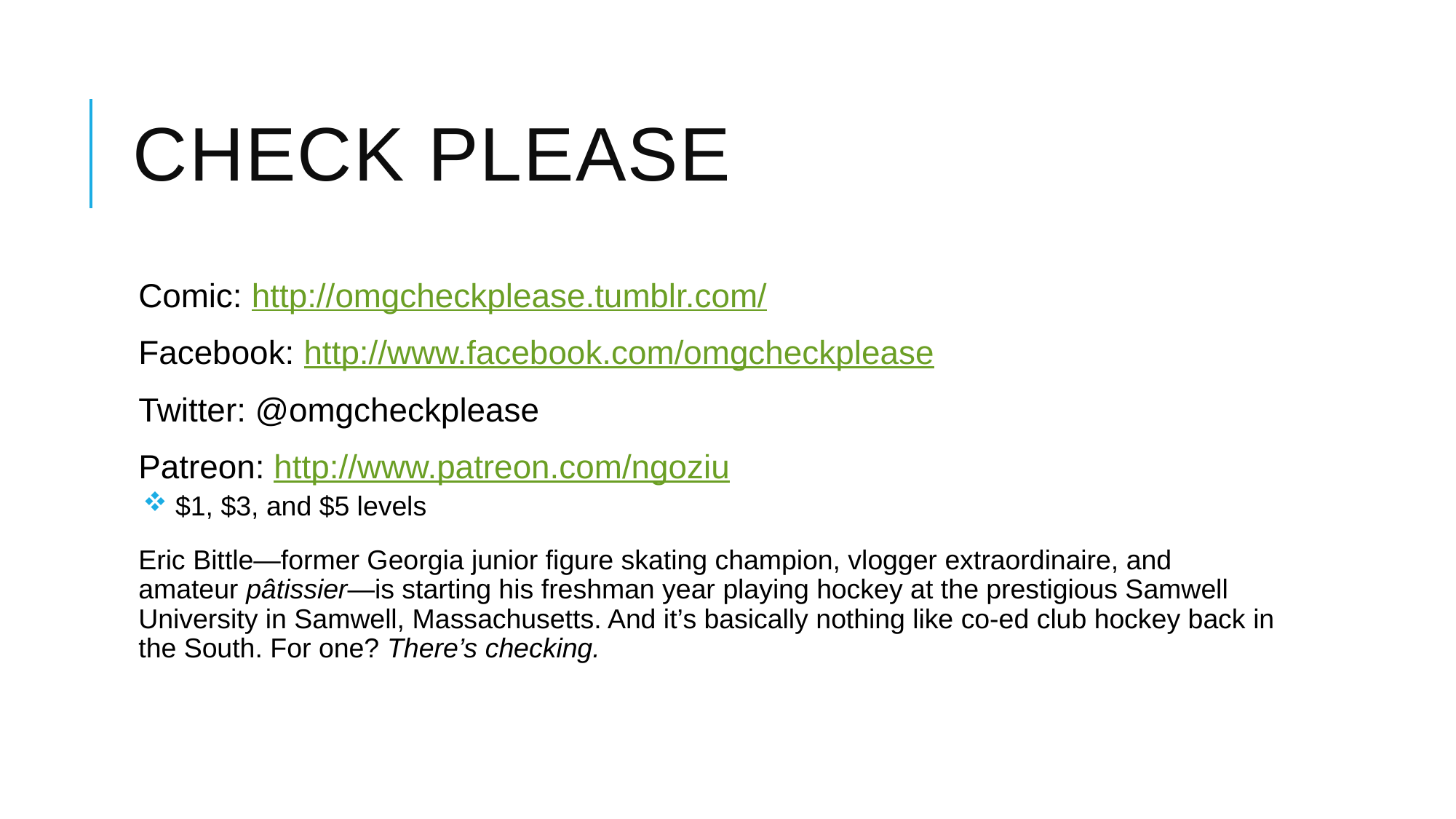

# Check Please
Comic: http://omgcheckplease.tumblr.com/
Facebook: http://www.facebook.com/omgcheckplease
Twitter: @omgcheckplease
Patreon: http://www.patreon.com/ngoziu
 $1, $3, and $5 levels
Eric Bittle—former Georgia junior figure skating champion, vlogger extraordinaire, and amateur pâtissier—is starting his freshman year playing hockey at the prestigious Samwell University in Samwell, Massachusetts. And it’s basically nothing like co-ed club hockey back in the South. For one? There’s checking.